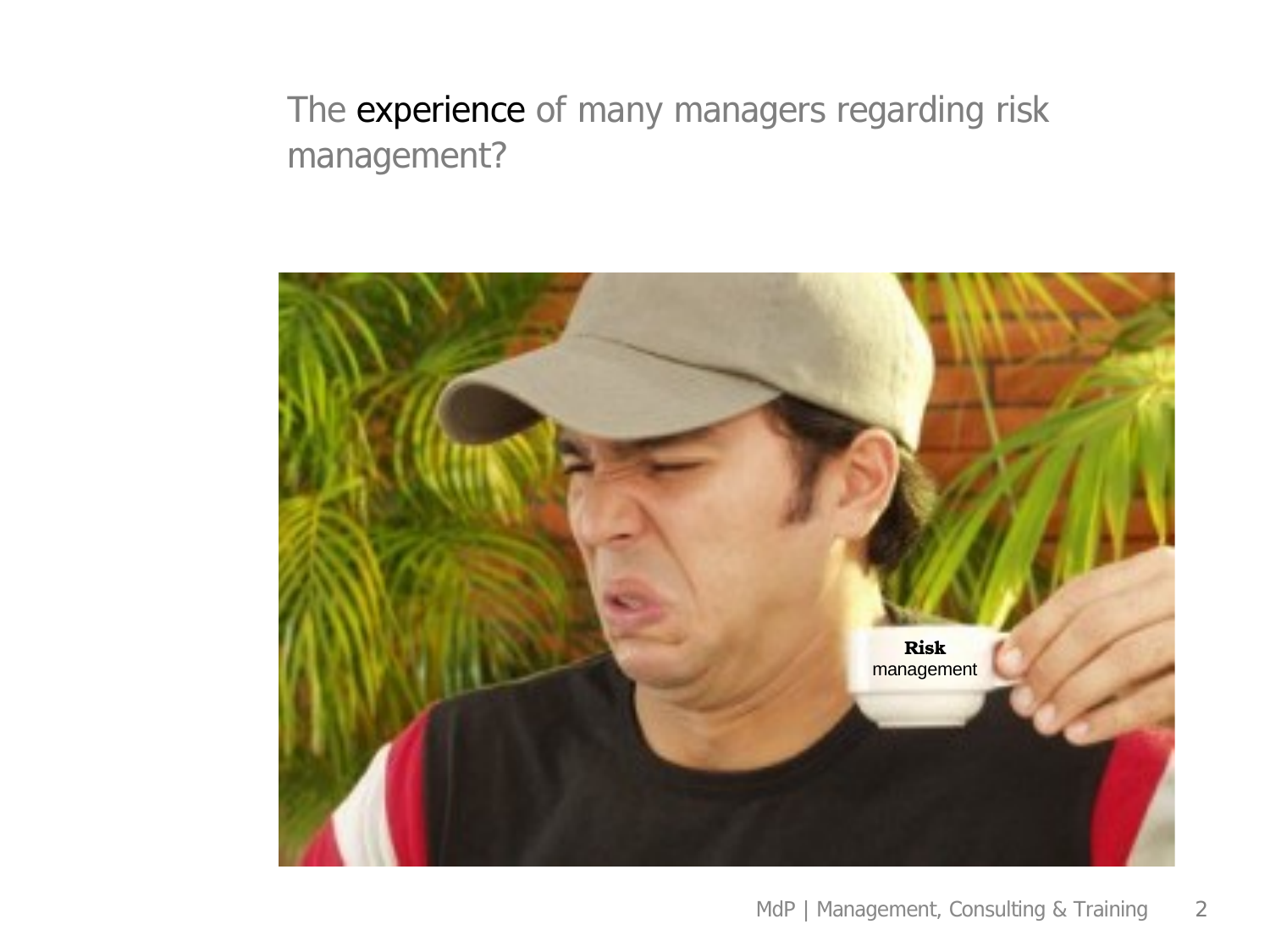

The experience of many managers regarding risk management?

Risk
management
MdP | Management, Consulting & Training
2